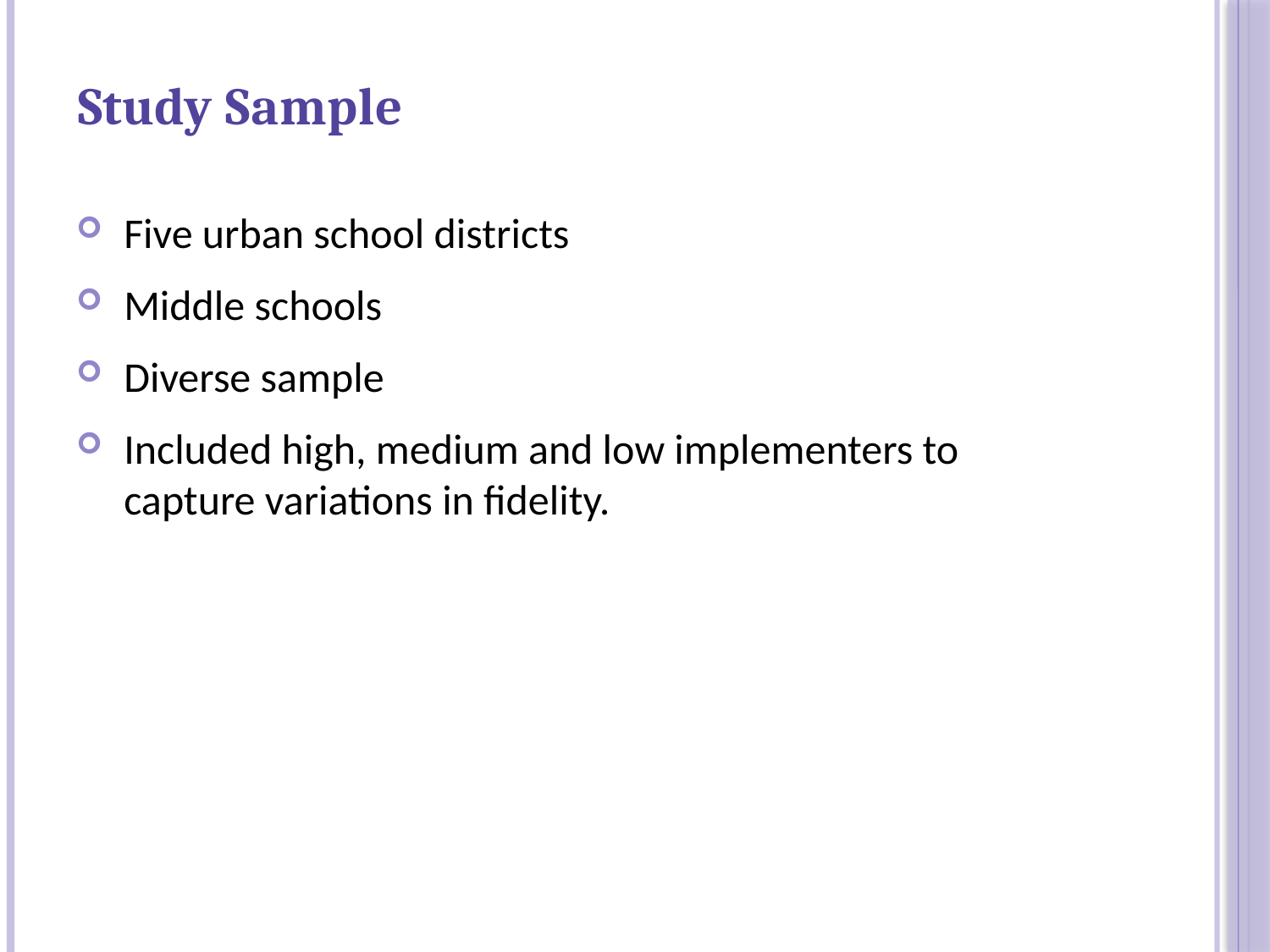

Study Sample
Five urban school districts
Middle schools
Diverse sample
Included high, medium and low implementers to capture variations in fidelity.